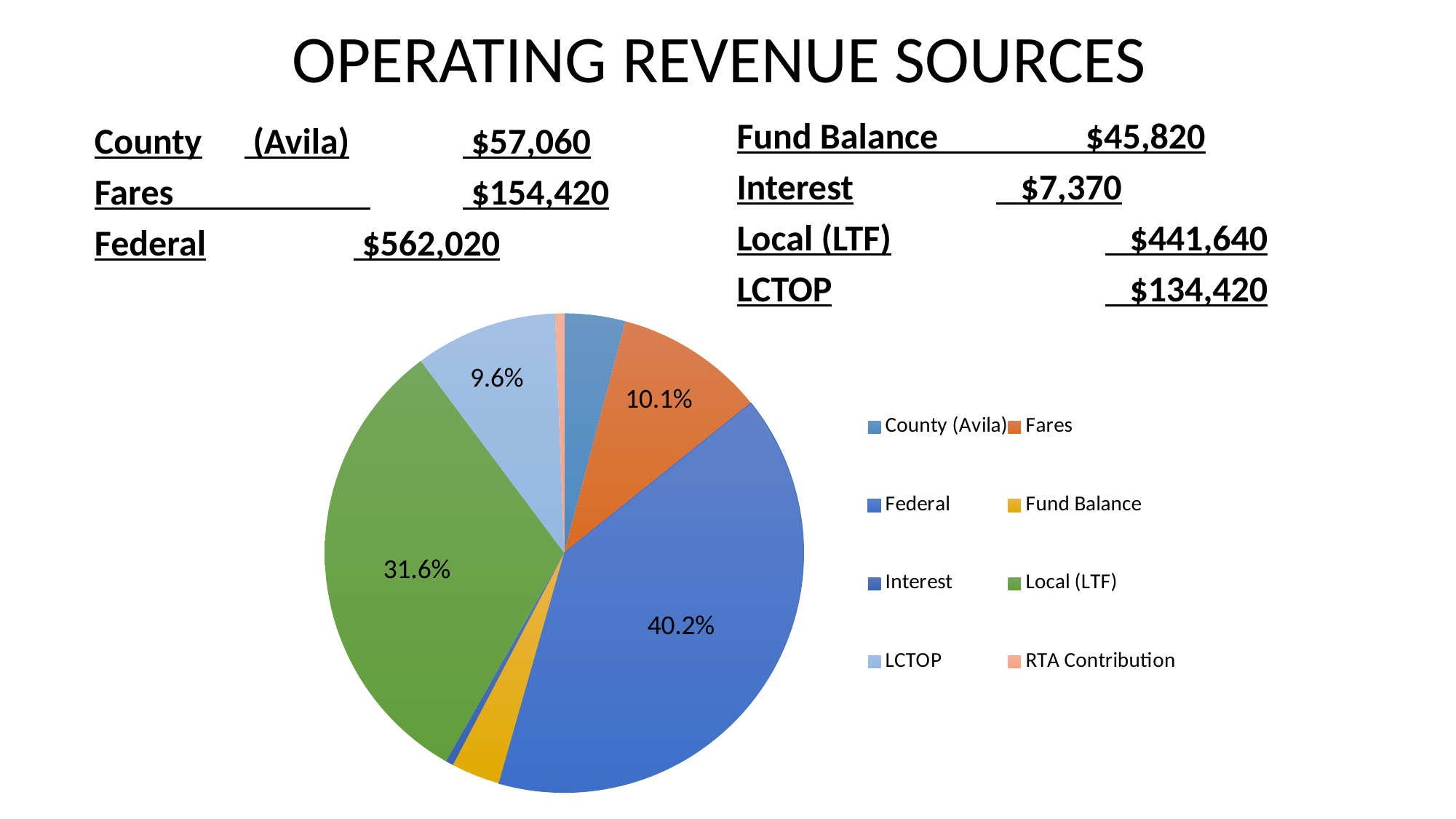

OPERATING REVENUE SOURCES
Fund Balance                  $45,820
Interest		   $7,370
Local (LTF)		   $441,640
LCTOP			   $134,420
County	 (Avila)		 $57,060
Fares                        	 $154,420
Federal		 $562,020

### Chart

| Category |  |
|---|---|
| County (Avila) | 57660.0 |
| Fares | 141700.0 |
| Federal | 562020.0 |
| Fund Balance  | 45820.0 |
| Interest | 7370.0 |
| Local (LTF) | 441640.0 |
| LCTOP | 134420.0 |
| RTA Contribution | 8490.0 |